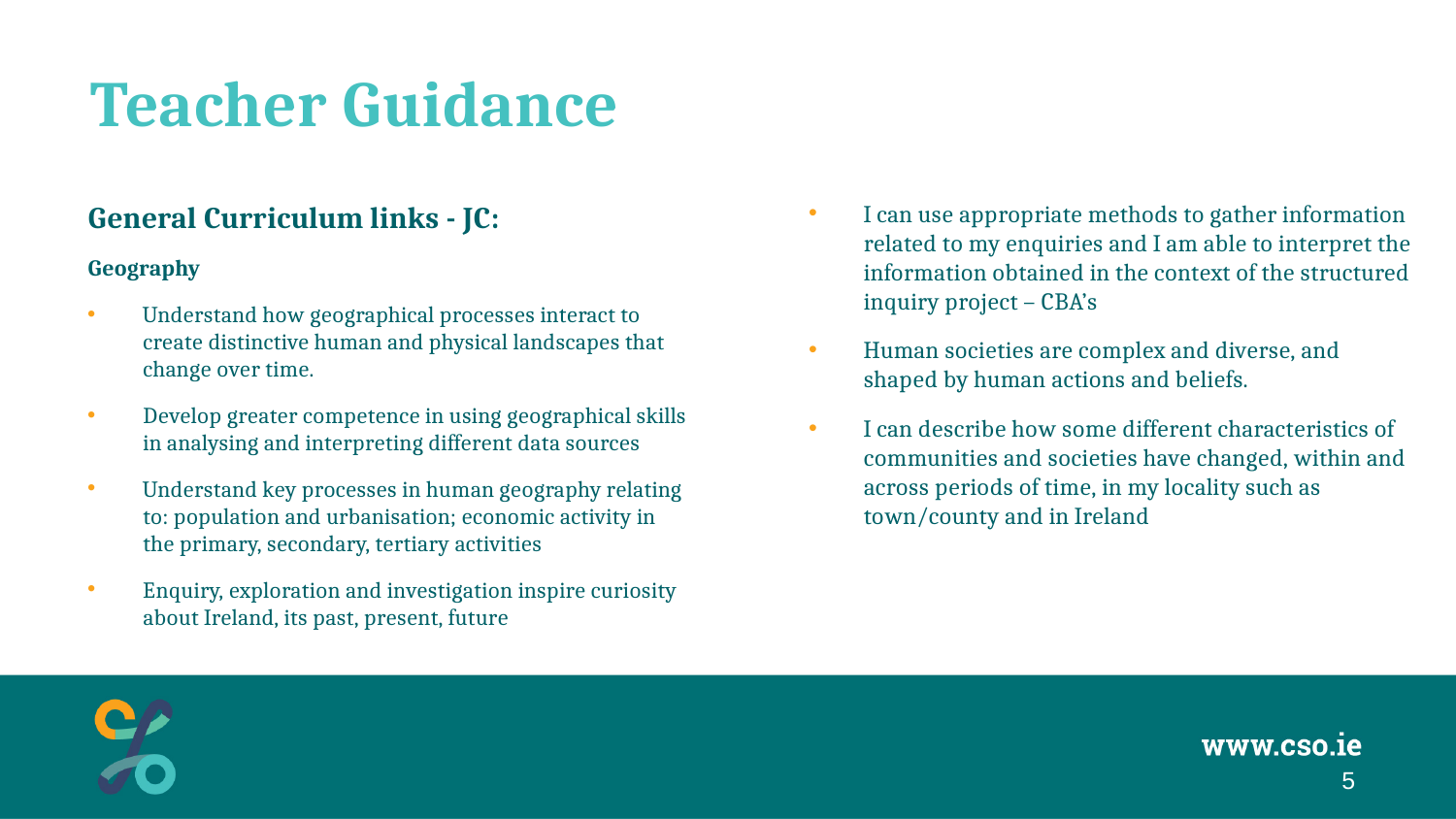

# Teacher Guidance
General Curriculum links - JC:
Geography
Understand how geographical processes interact to create distinctive human and physical landscapes that change over time.
Develop greater competence in using geographical skills in analysing and interpreting different data sources
Understand key processes in human geography relating to: population and urbanisation; economic activity in the primary, secondary, tertiary activities
Enquiry, exploration and investigation inspire curiosity about Ireland, its past, present, future
I can use appropriate methods to gather information related to my enquiries and I am able to interpret the information obtained in the context of the structured inquiry project – CBA’s
Human societies are complex and diverse, and shaped by human actions and beliefs.
I can describe how some different characteristics of communities and societies have changed, within and across periods of time, in my locality such as town/county and in Ireland
5